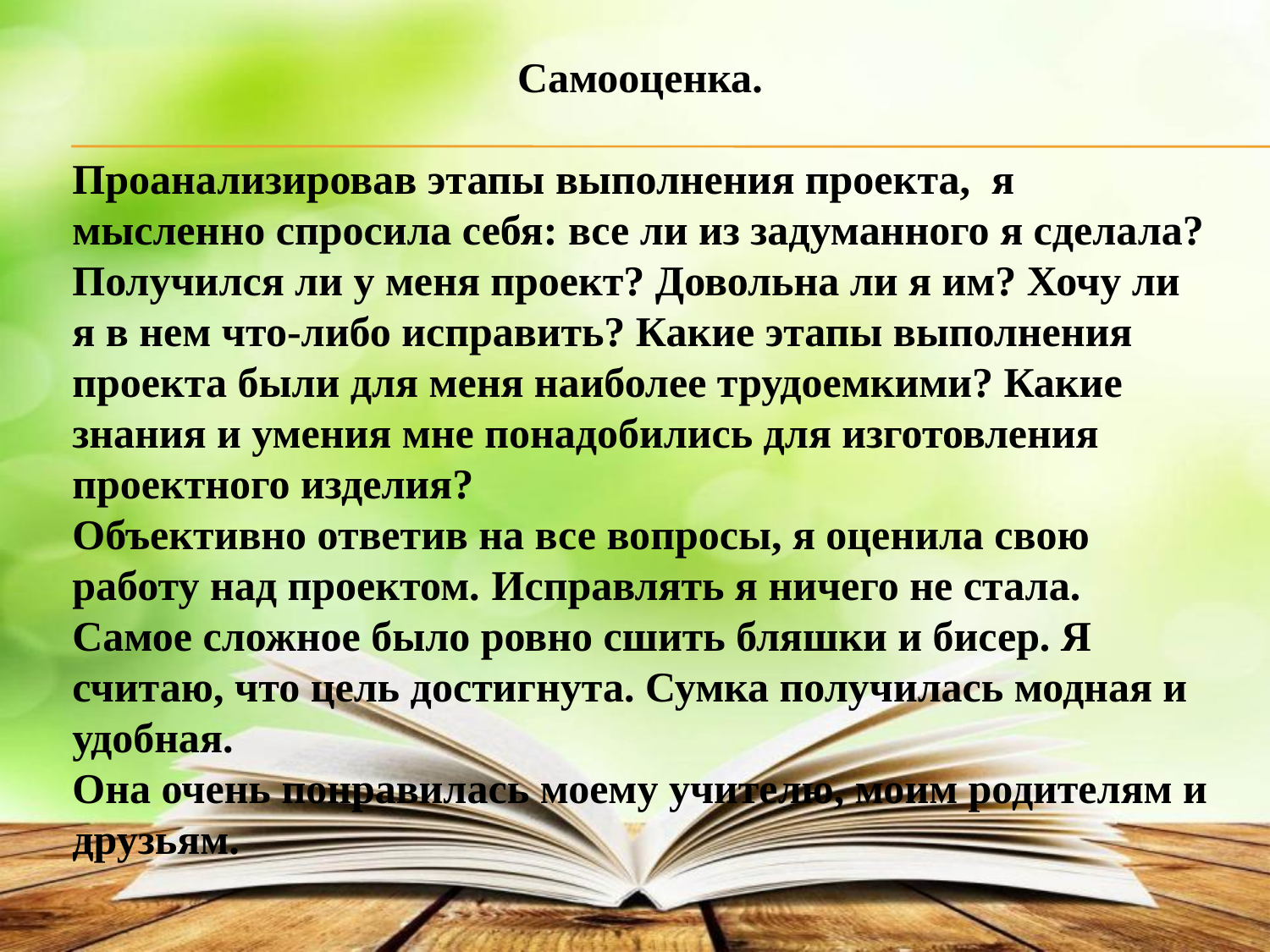

Самооценка.

Проанализировав этапы выполнения проекта,  я мысленно спросила себя: все ли из задуманного я сделала? Получился ли у меня проект? Довольна ли я им? Хочу ли я в нем что-либо исправить? Какие этапы выполнения проекта были для меня наиболее трудоемкими? Какие знания и умения мне понадобились для изготовления проектного изделия?
Объективно ответив на все вопросы, я оценила свою работу над проектом. Исправлять я ничего не стала. Самое сложное было ровно сшить бляшки и бисер. Я считаю, что цель достигнута. Сумка получилась модная и  удобная.
Она очень понравилась моему учителю, моим родителям и друзьям.